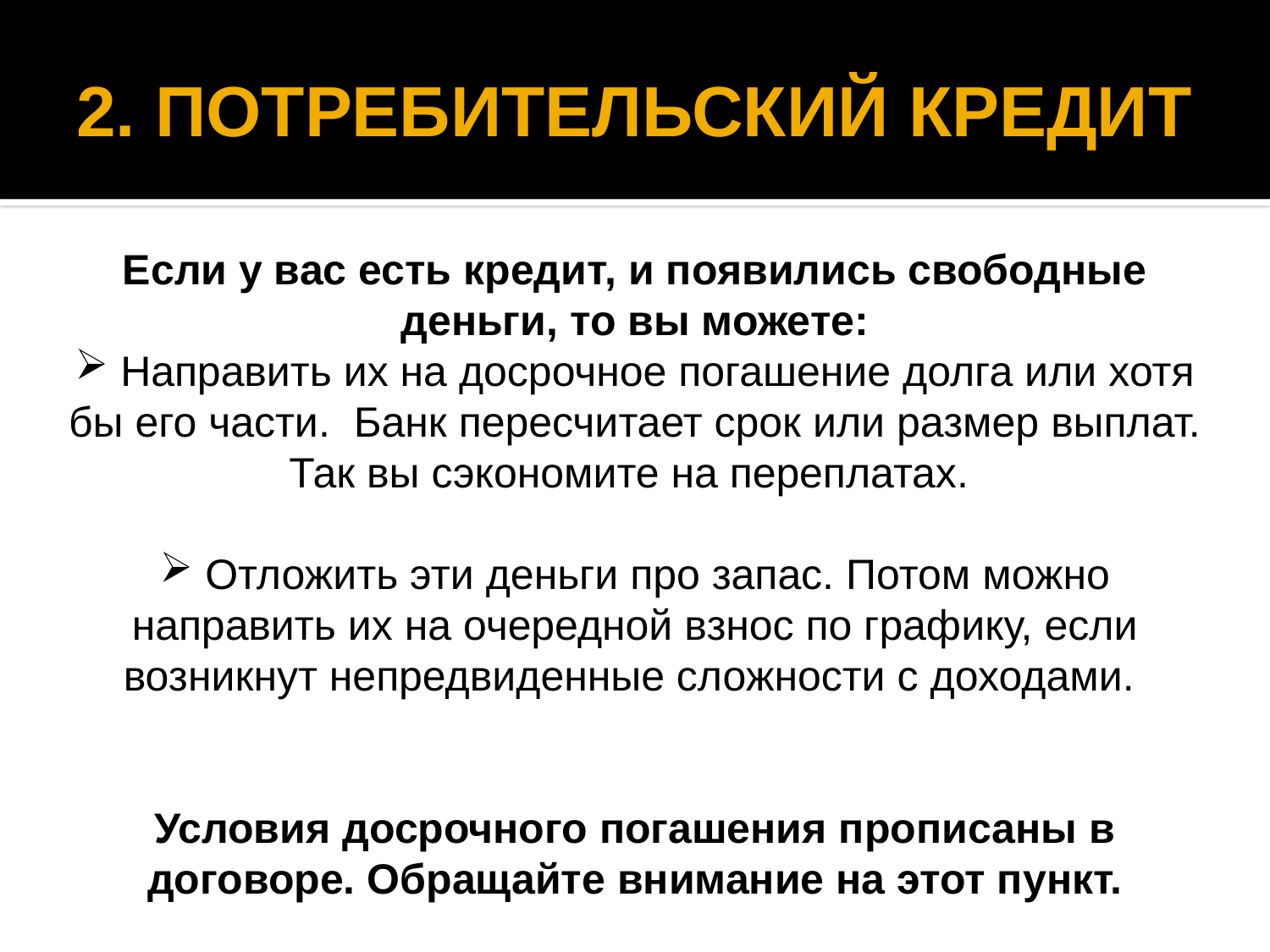

# 2. ПОТРЕБИТЕЛЬСКИЙ КРЕДИТ
Если у вас есть кредит, и появились свободные деньги, то вы можете:
 Направить их на досрочное погашение долга или хотя бы его части.  Банк пересчитает срок или размер выплат. Так вы сэкономите на переплатах.

 Отложить эти деньги про запас. Потом можно направить их на очередной взнос по графику, если возникнут непредвиденные сложности с доходами.

Условия досрочного погашения прописаны в договоре. Обращайте внимание на этот пункт.